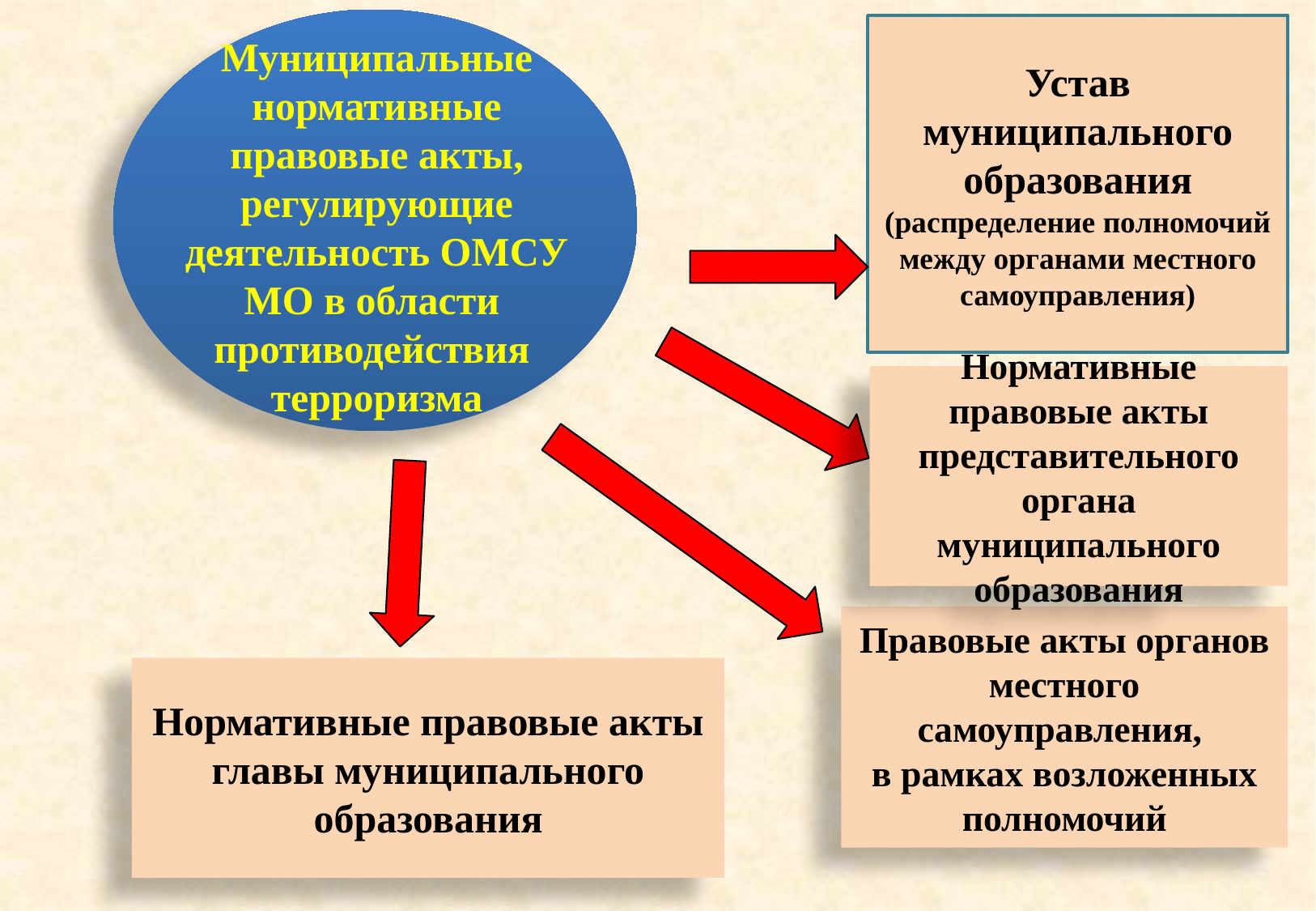

Устав муниципального образования
(распределение полномочий между органами местного самоуправления)
Муниципальные нормативные правовые акты, регулирующие деятельность ОМСУ МО в области  противодействия  терроризма

Нормативные правовые акты представительного органа муниципального образования

Правовые акты органов местного самоуправления,
в рамках возложенных полномочий
Нормативные правовые акты главы муниципального образования